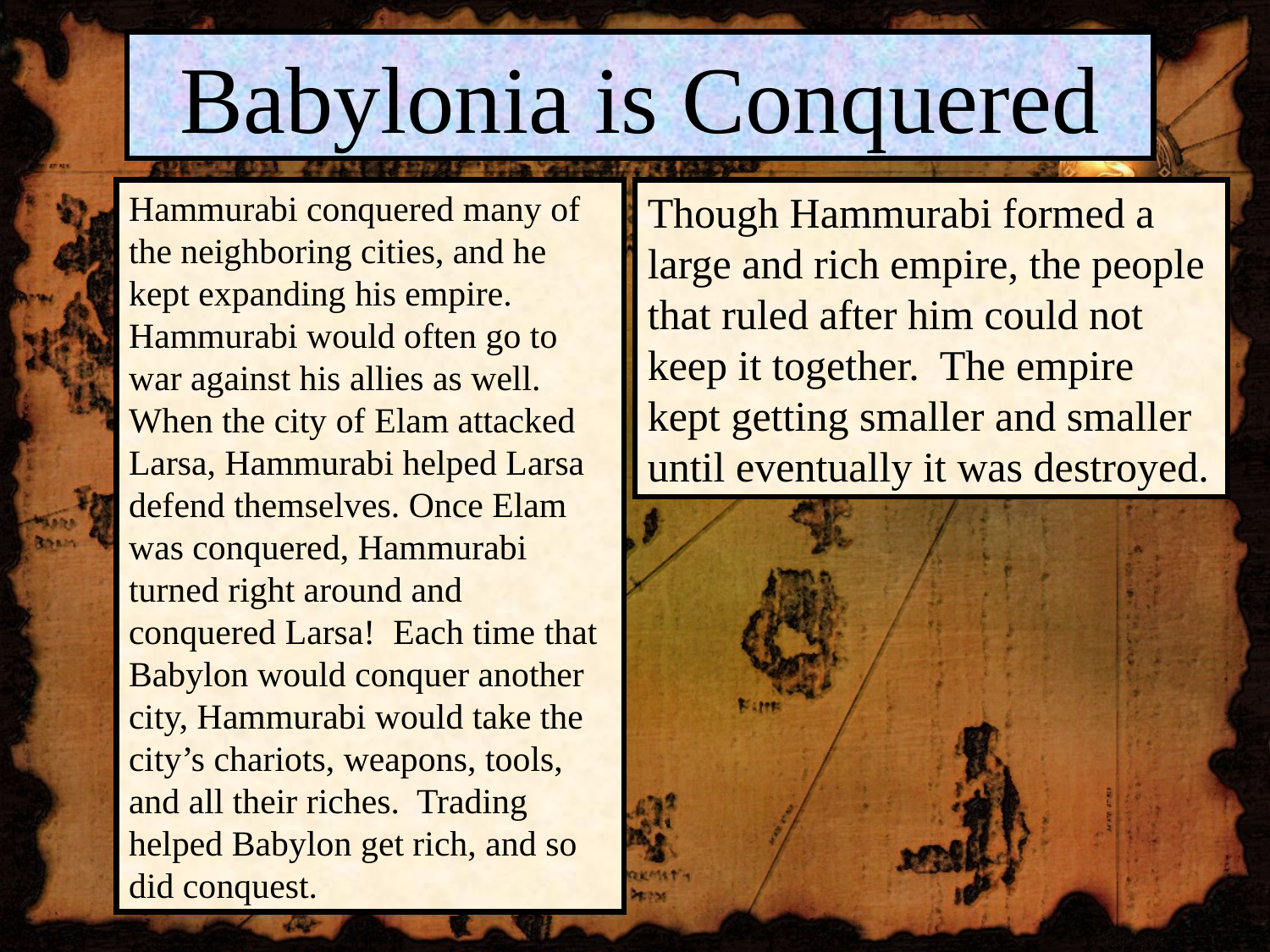

Babylonia is Conquered
Hammurabi conquered many of the neighboring cities, and he kept expanding his empire.  Hammurabi would often go to war against his allies as well.  When the city of Elam attacked Larsa, Hammurabi helped Larsa defend themselves. Once Elam was conquered, Hammurabi turned right around and conquered Larsa!  Each time that Babylon would conquer another city, Hammurabi would take the city’s chariots, weapons, tools, and all their riches.  Trading helped Babylon get rich, and so did conquest.
Though Hammurabi formed a large and rich empire, the people that ruled after him could not keep it together.  The empire kept getting smaller and smaller until eventually it was destroyed.